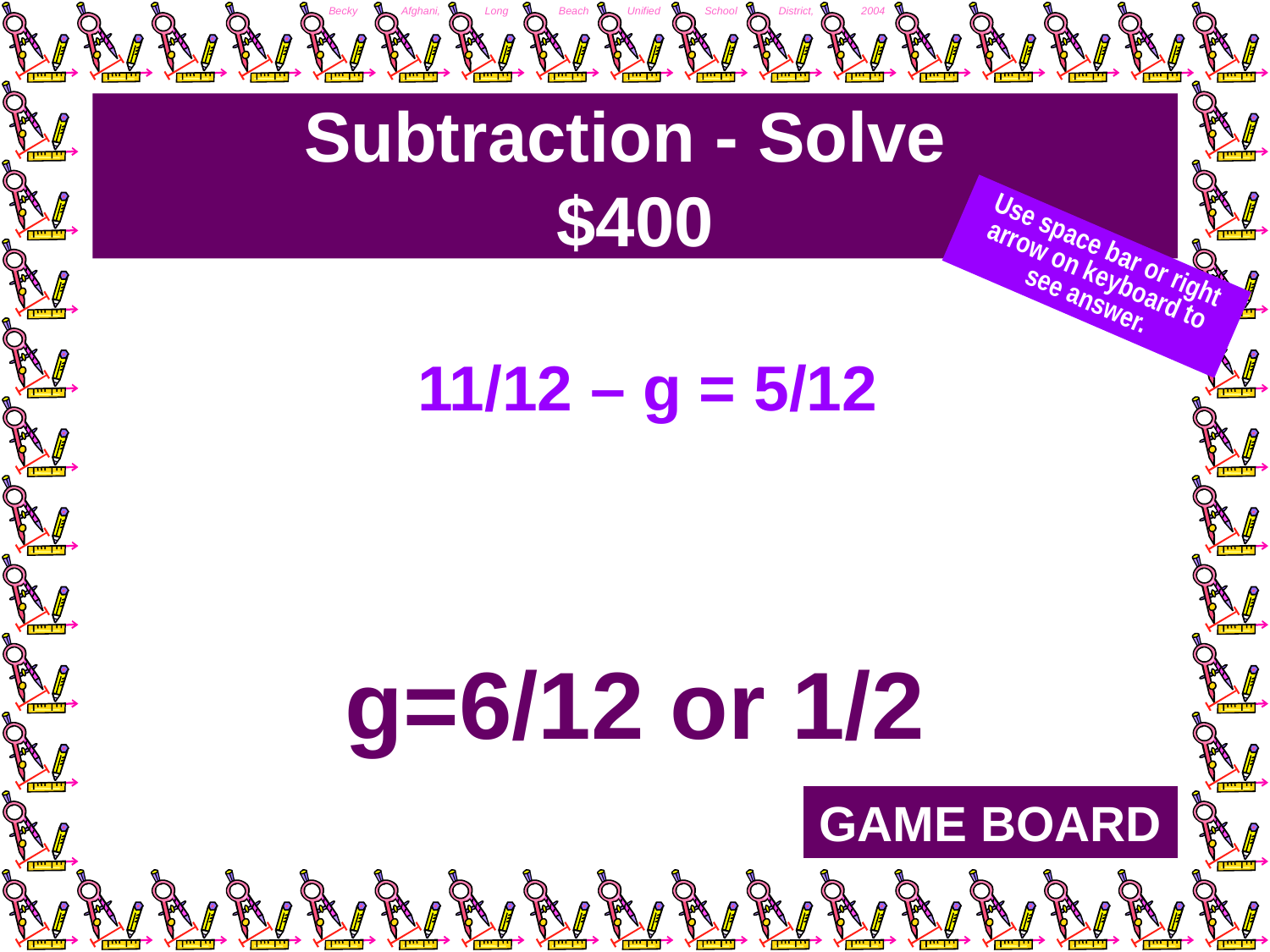

# Subtraction - Solve $400
Use space bar or right arrow on keyboard to see answer.
11/12 – g = 5/12
g=6/12 or 1/2
GAME BOARD